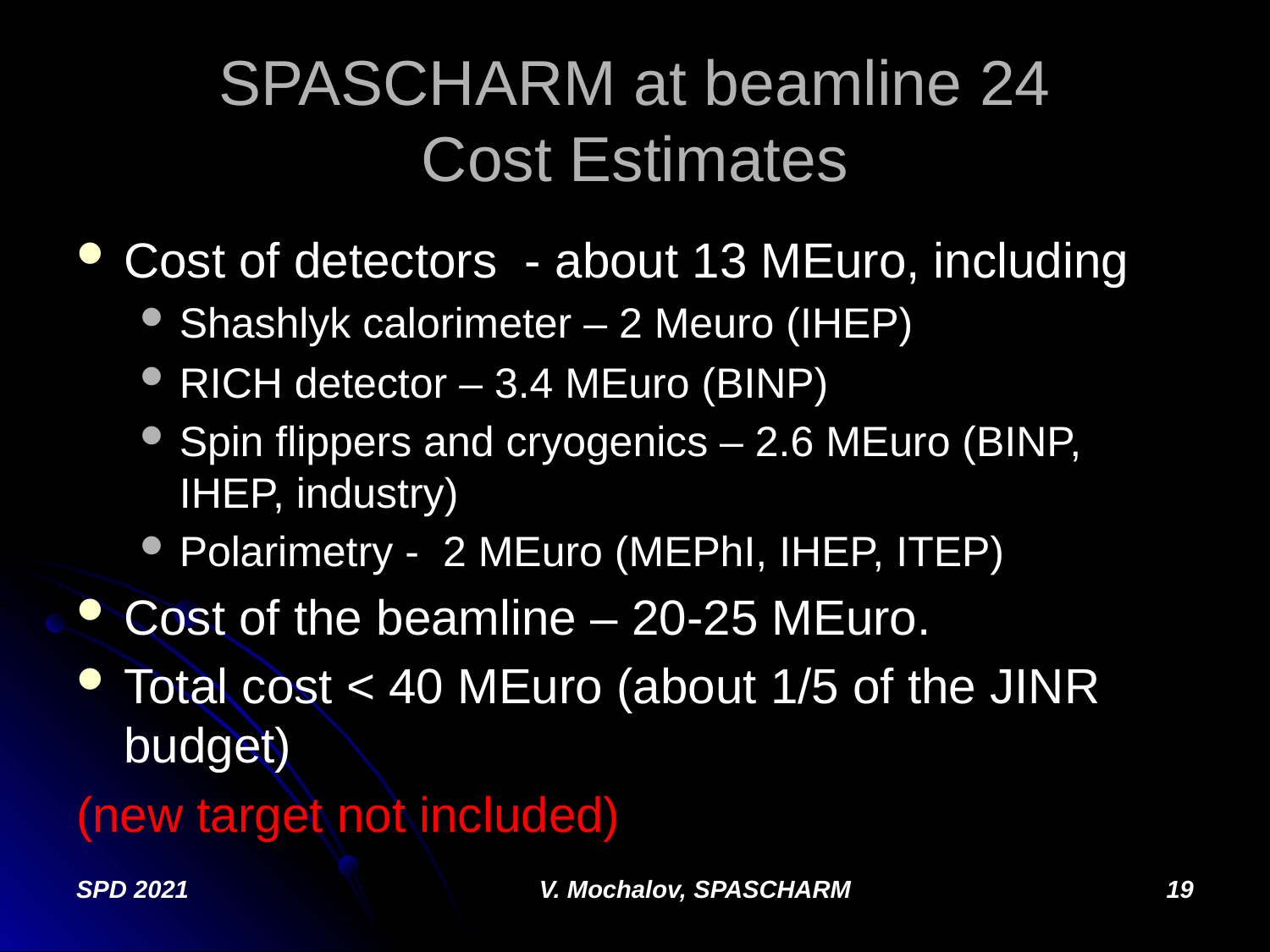

# SPASCHARM at beamline 24 Cost Estimates
Cost of detectors  - about 13 MEuro, including
Shashlyk calorimeter – 2 Meuro (IHEP)
RICH detector – 3.4 MEuro (BINP)
Spin flippers and cryogenics – 2.6 MEuro (BINP, IHEP, industry)
Polarimetry -  2 MEuro (MEPhI, IHEP, ITEP)
Cost of the beamline – 20-25 MEuro.
Total cost < 40 MEuro (about 1/5 of the JINR budget)
(new target not included)
SPD 2021
V. Mochalov, SPASCHARM
19